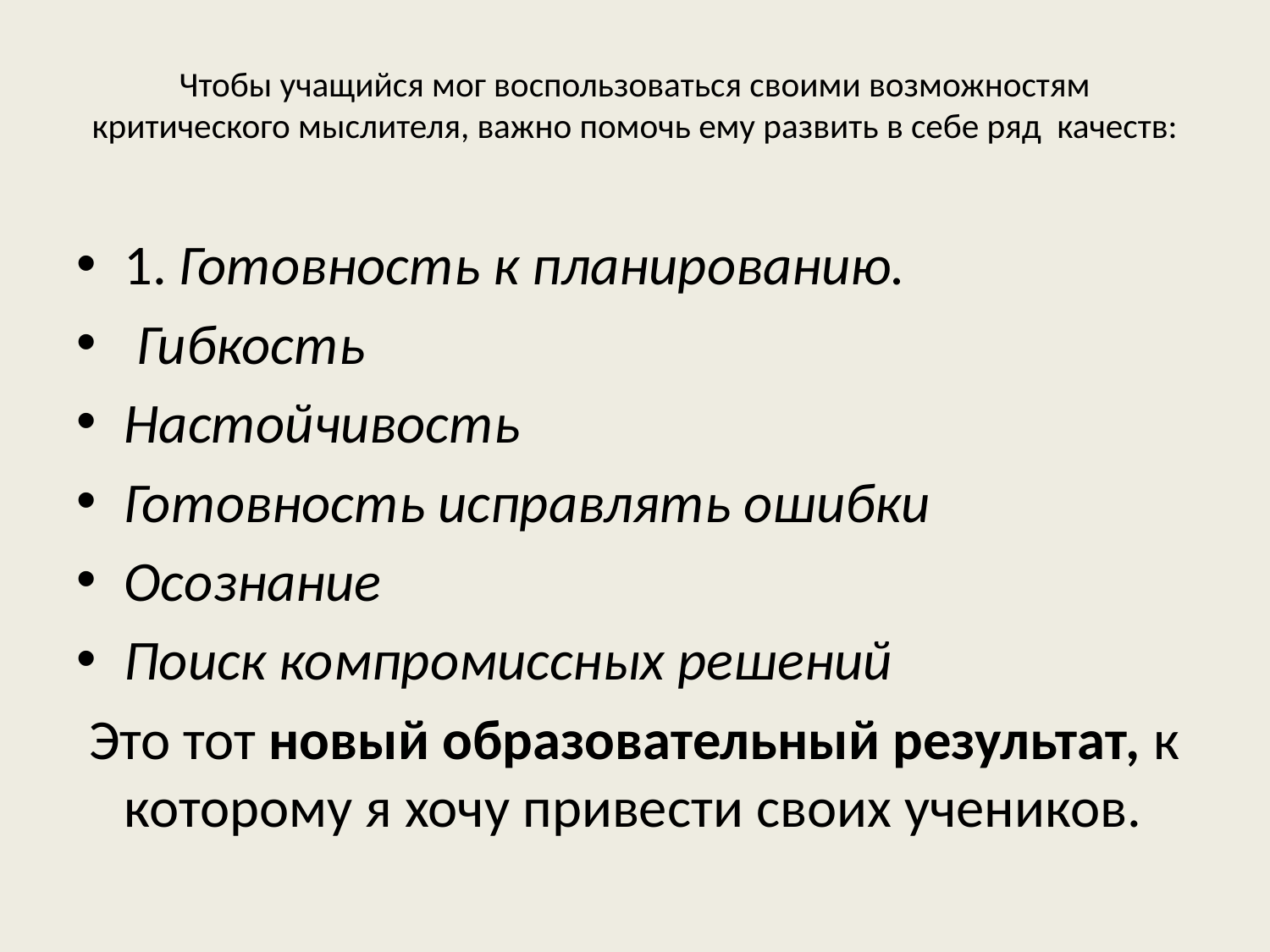

# Чтобы учащийся мог воспользоваться своими возможностям критического мыслителя, важно помочь ему развить в себе ряд  качеств:
1. Готовность к планированию.
 Гибкость
Настойчивость
Готовность исправлять ошибки
Осознание
Поиск компромиссных решений
 Это тот новый образовательный результат, к которому я хочу привести своих учеников.